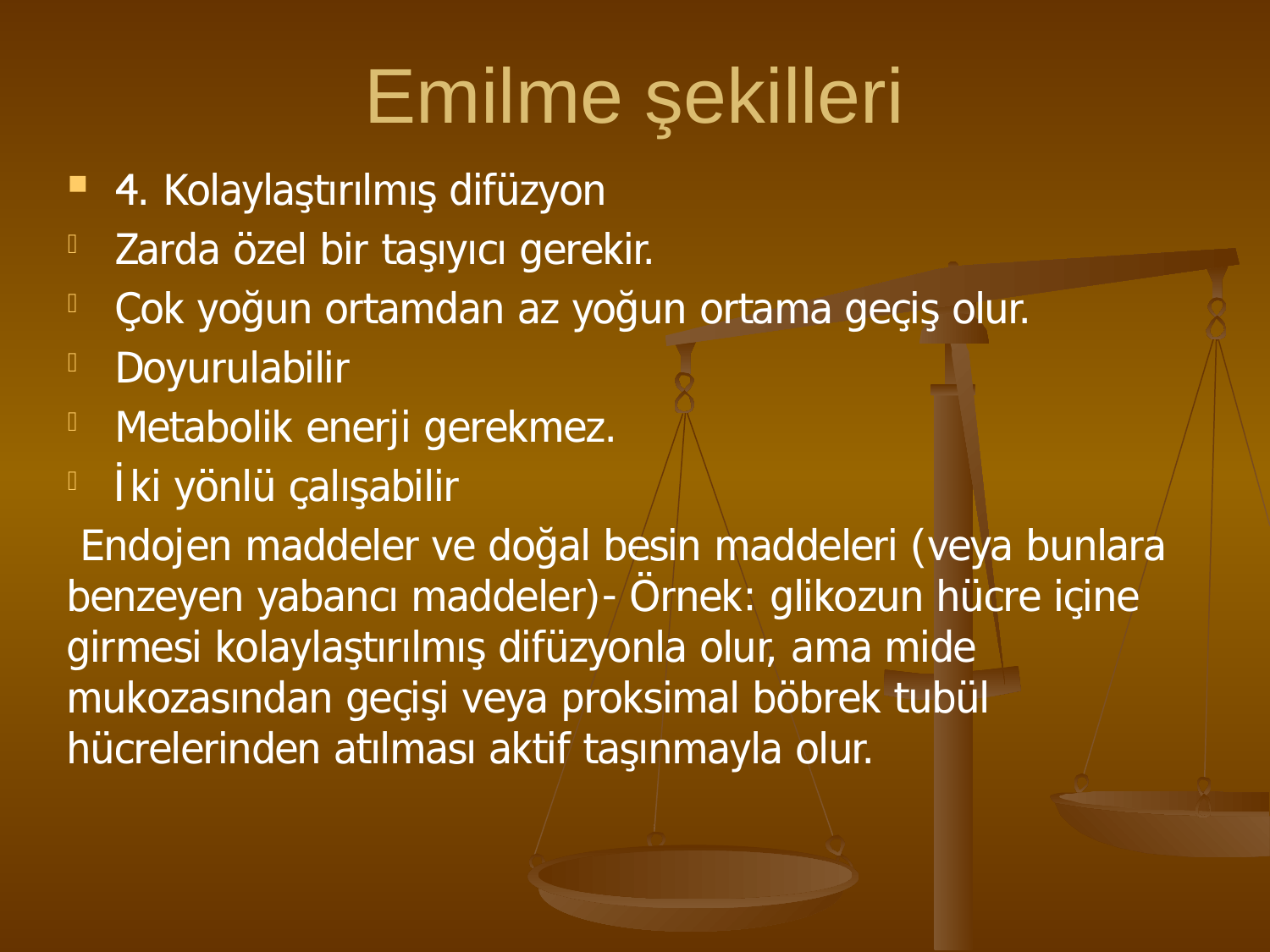

# Emilme şekilleri
4. Kolaylaştırılmış difüzyon
Zarda özel bir taşıyıcı gerekir.
Çok yoğun ortamdan az yoğun ortama geçiş olur.
Doyurulabilir
Metabolik enerji gerekmez.
İki yönlü çalışabilir
 Endojen maddeler ve doğal besin maddeleri (veya bunlara benzeyen yabancı maddeler)- Örnek: glikozun hücre içine girmesi kolaylaştırılmış difüzyonla olur, ama mide mukozasından geçişi veya proksimal böbrek tubül hücrelerinden atılması aktif taşınmayla olur.